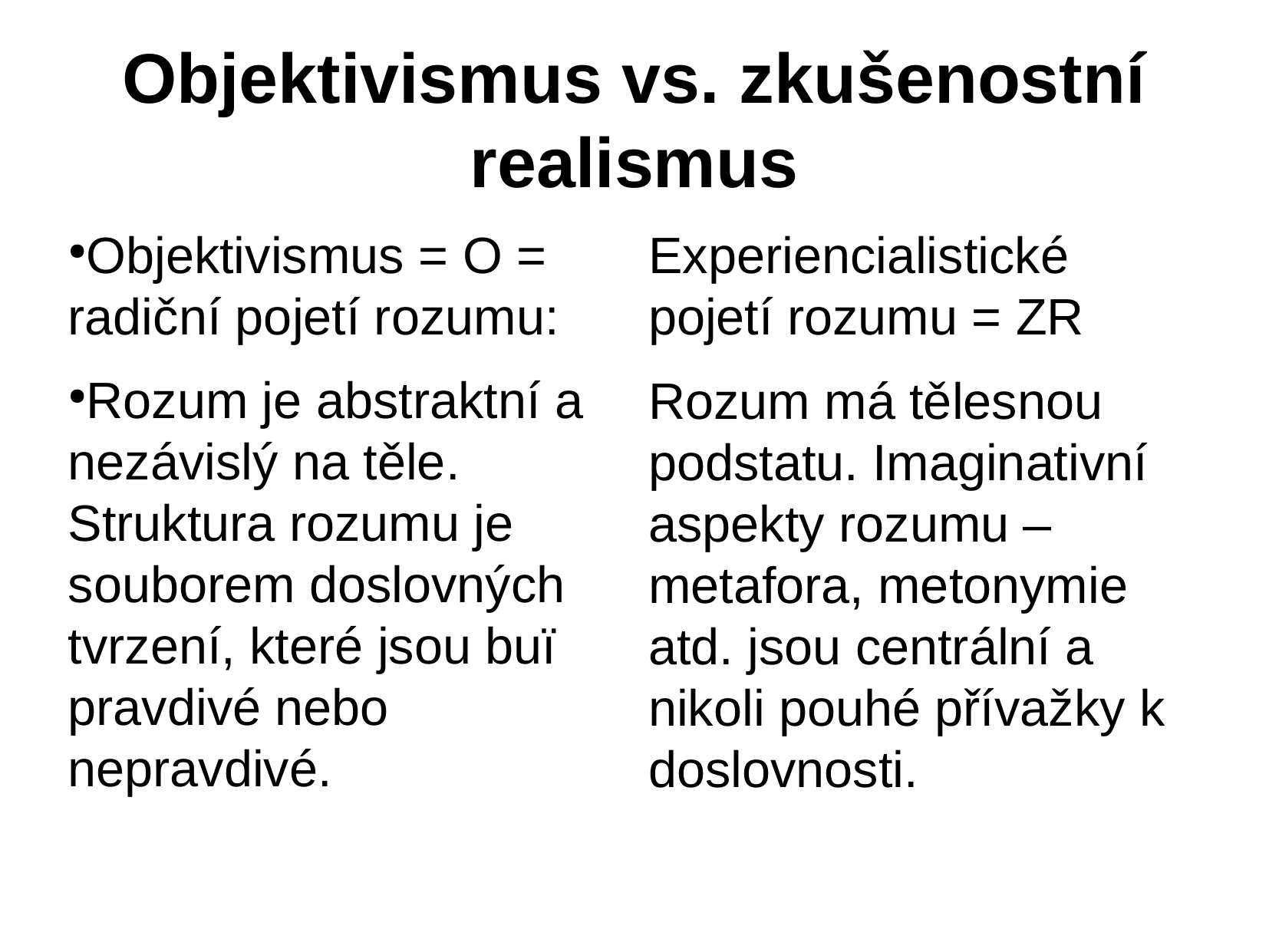

Objektivismus vs. zkušenostní realismus
Objektivismus = O = radiční pojetí rozumu:
Rozum je abstraktní a nezávislý na těle. Struktura rozumu je souborem doslovných tvrzení, které jsou buï pravdivé nebo nepravdivé.
Experiencialistické pojetí rozumu = ZR
Rozum má tělesnou podstatu. Imaginativní aspekty rozumu – metafora, metonymie atd. jsou centrální a nikoli pouhé přívažky k doslovnosti.